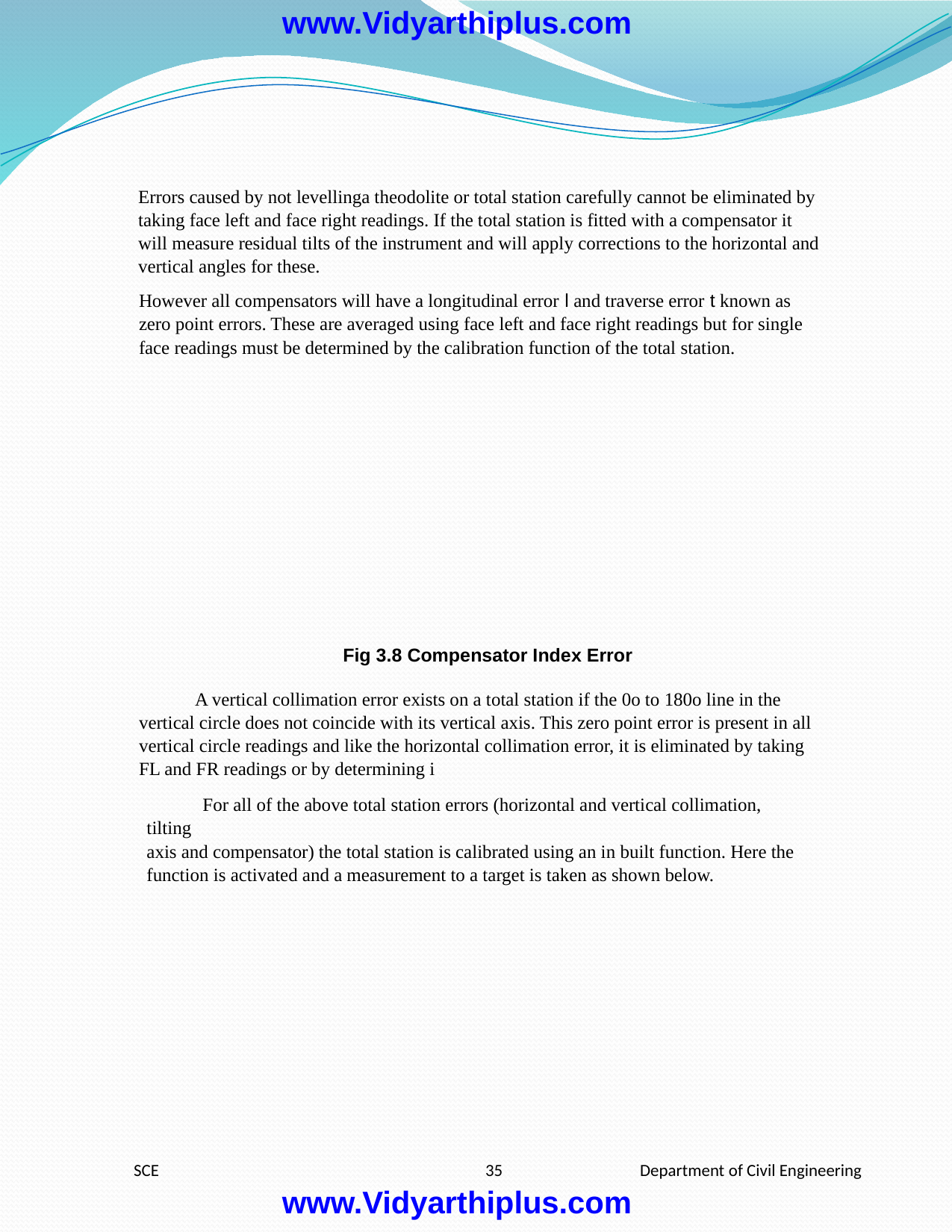

www.Vidyarthiplus.com

Errors caused by not levellinga theodolite or total station carefully cannot be eliminated by
taking face left and face right readings. If the total station is fitted with a compensator it
will measure residual tilts of the instrument and will apply corrections to the horizontal and
vertical angles for these.

However all compensators will have a longitudinal error l and traverse error t known as
zero point errors. These are averaged using face left and face right readings but for single
face readings must be determined by the calibration function of the total station.

Fig 3.8 Compensator Index Error

A vertical collimation error exists on a total station if the 0o to 180o line in the
vertical circle does not coincide with its vertical axis. This zero point error is present in all
vertical circle readings and like the horizontal collimation error, it is eliminated by taking
FL and FR readings or by determining i

For all of the above total station errors (horizontal and vertical collimation, tilting
axis and compensator) the total station is calibrated using an in built function. Here the
function is activated and a measurement to a target is taken as shown below.

SCE

35

Department of Civil Engineering

www.Vidyarthiplus.com